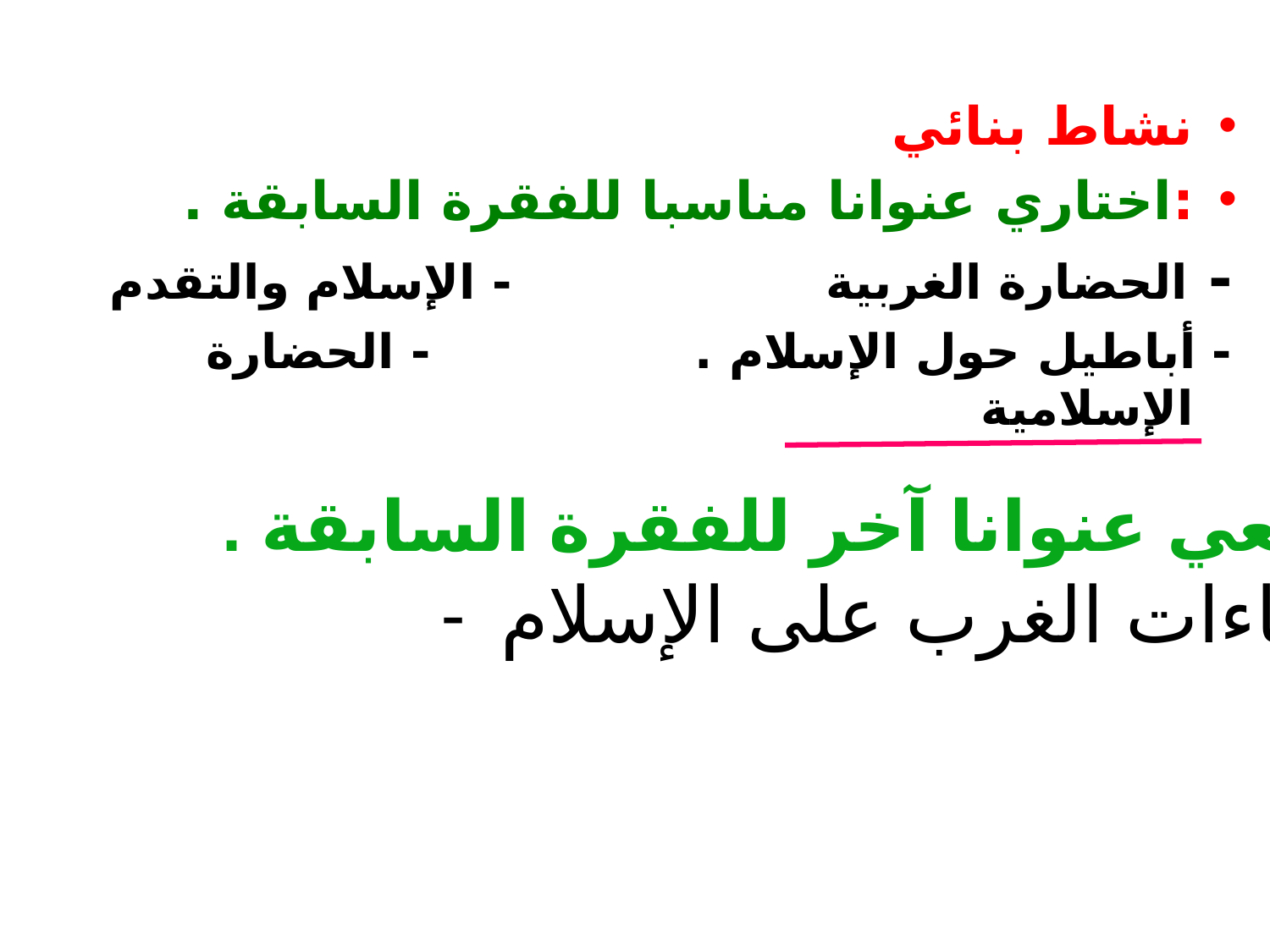

نشاط بنائي
:اختاري عنوانا مناسبا للفقرة السابقة .
- الحضارة الغربية                   - الإسلام والتقدم
- أباطيل حول الإسلام .                - الحضارة الإسلامية

- ضعي عنوانا آخر للفقرة السابقة .
 -  ادعاءات الغرب على الإسلام